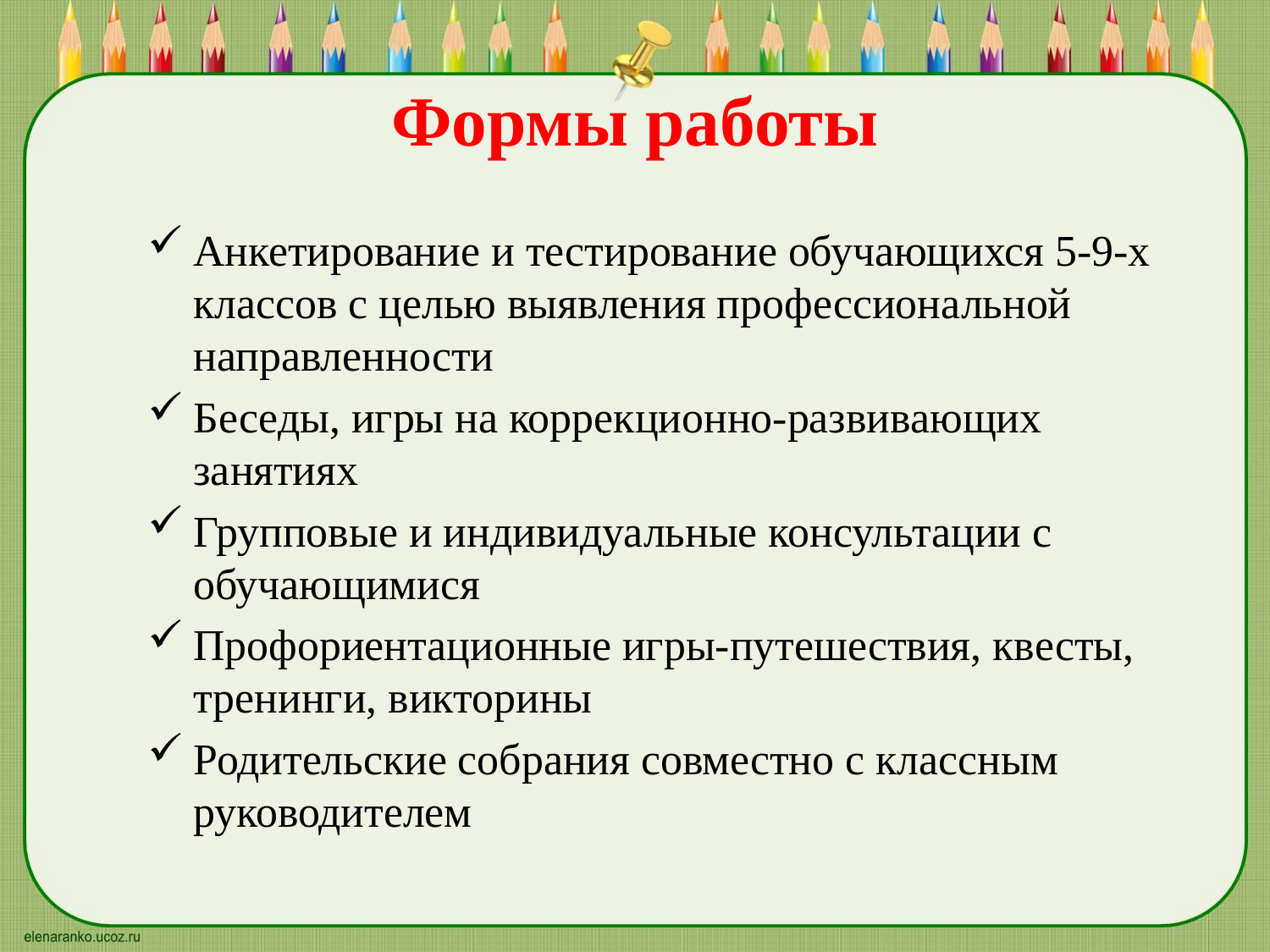

# Формы работы
Анкетирование и тестирование обучающихся 5-9-х классов с целью выявления профессиональной направленности
Беседы, игры на коррекционно-развивающих занятиях
Групповые и индивидуальные консультации с обучающимися
Профориентационные игры-путешествия, квесты, тренинги, викторины
Родительские собрания совместно с классным руководителем